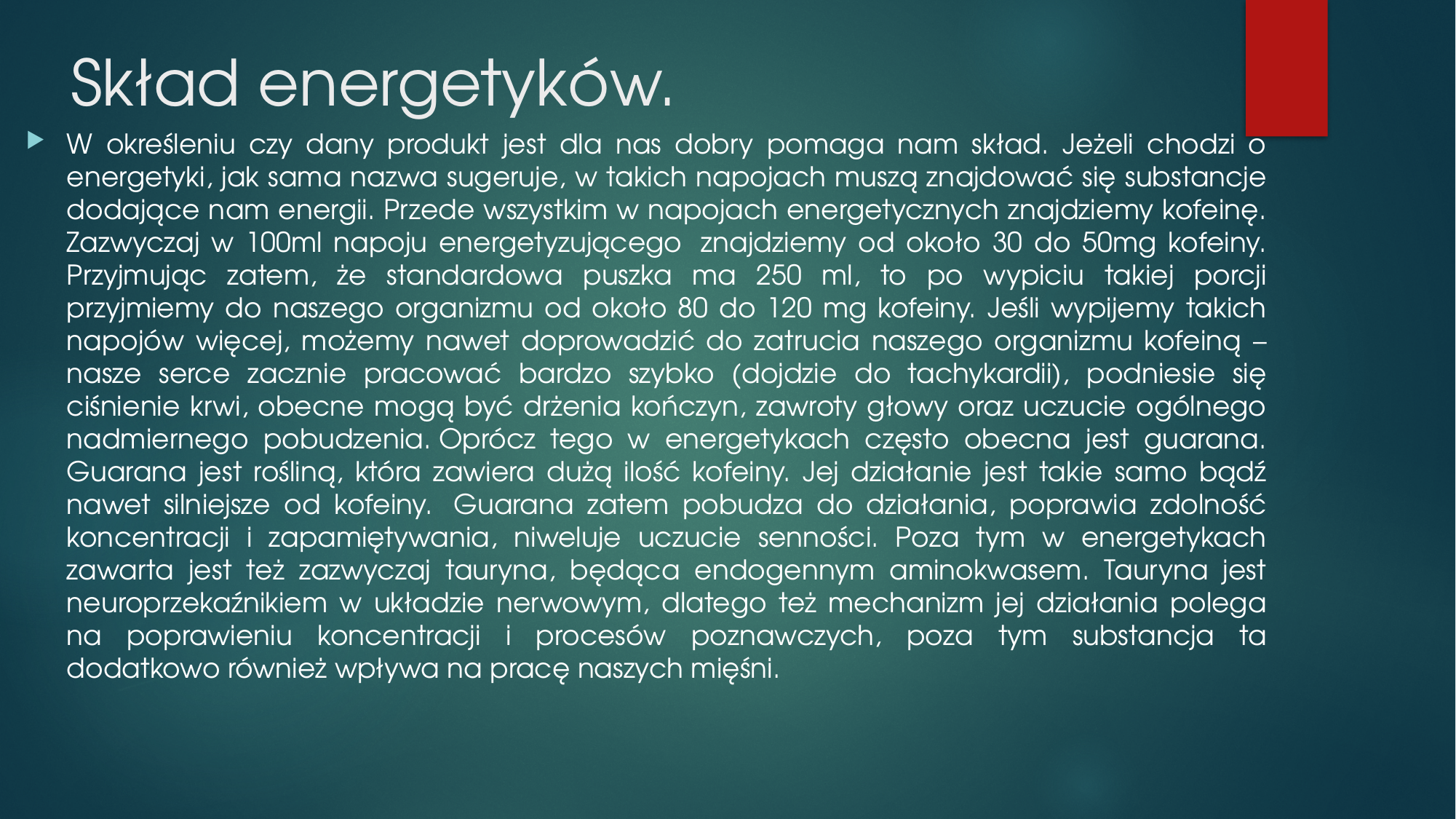

# Skład energetyków.
W określeniu czy dany produkt jest dla nas dobry pomaga nam skład. Jeżeli chodzi o energetyki, jak sama nazwa sugeruje, w takich napojach muszą znajdować się substancje dodające nam energii. Przede wszystkim w napojach energetycznych znajdziemy kofeinę. Zazwyczaj w 100ml napoju energetyzującego  znajdziemy od około 30 do 50mg kofeiny. Przyjmując zatem, że standardowa puszka ma 250 ml, to po wypiciu takiej porcji przyjmiemy do naszego organizmu od około 80 do 120 mg kofeiny. Jeśli wypijemy takich napojów więcej, możemy nawet doprowadzić do zatrucia naszego organizmu kofeiną – nasze serce zacznie pracować bardzo szybko (dojdzie do tachykardii), podniesie się ciśnienie krwi, obecne mogą być drżenia kończyn, zawroty głowy oraz uczucie ogólnego nadmiernego pobudzenia. Oprócz tego w energetykach często obecna jest guarana. Guarana jest rośliną, która zawiera dużą ilość kofeiny. Jej działanie jest takie samo bądź nawet silniejsze od kofeiny.  Guarana zatem pobudza do działania, poprawia zdolność koncentracji i zapamiętywania, niweluje uczucie senności. Poza tym w energetykach zawarta jest też zazwyczaj tauryna, będąca endogennym aminokwasem. Tauryna jest neuroprzekaźnikiem w układzie nerwowym, dlatego też mechanizm jej działania polega na poprawieniu koncentracji i procesów poznawczych, poza tym substancja ta dodatkowo również wpływa na pracę naszych mięśni.